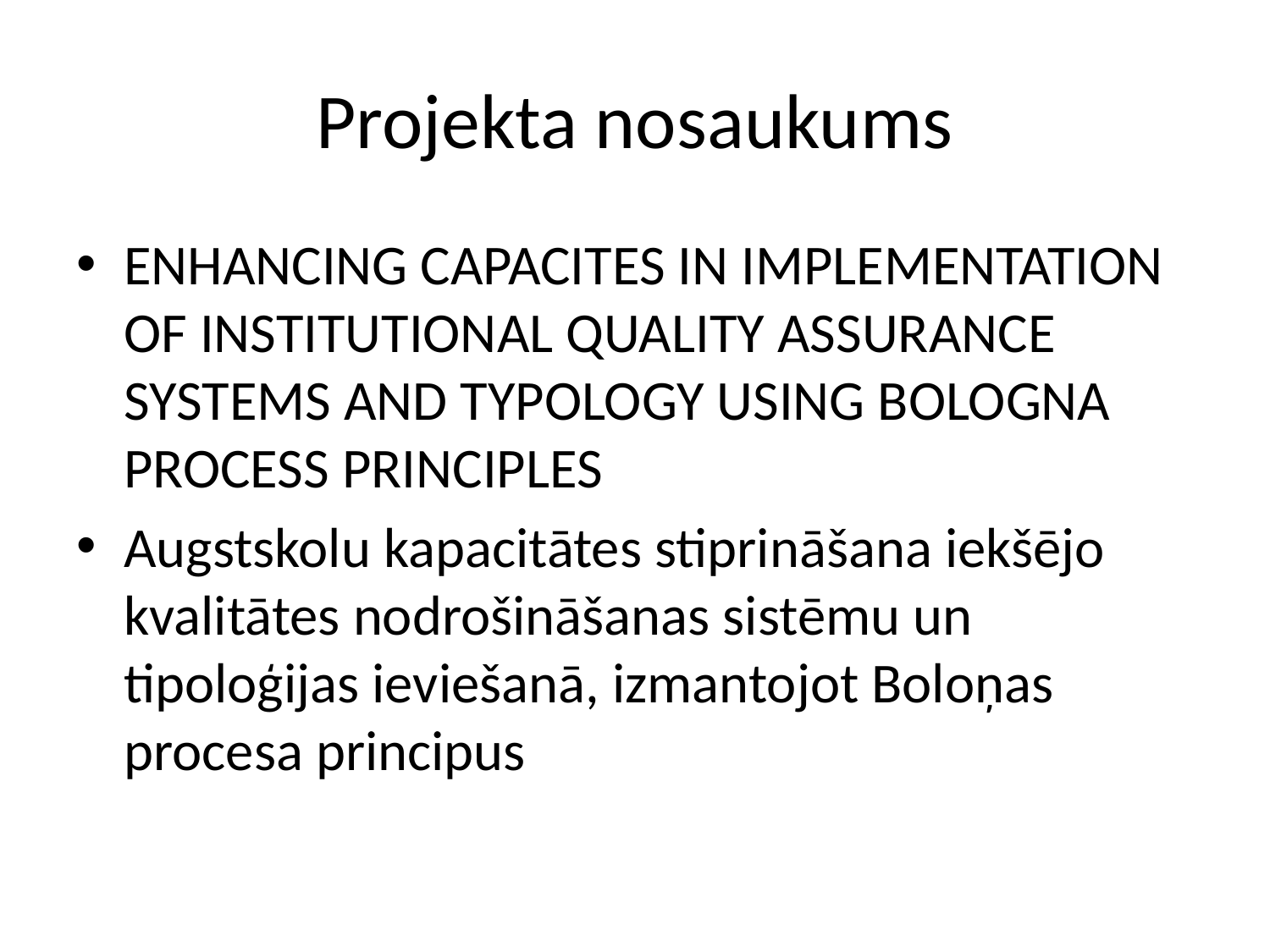

# Projekta nosaukums
ENHANCING CAPACITES IN IMPLEMENTATION
OF INSTITUTIONAL QUALITY ASSURANCE SYSTEMS AND TYPOLOGY USING BOLOGNA PROCESS PRINCIPLES
Augstskolu kapacitātes stiprināšana iekšējo kvalitātes nodrošināšanas sistēmu un tipoloģijas ieviešanā, izmantojot Boloņas procesa principus